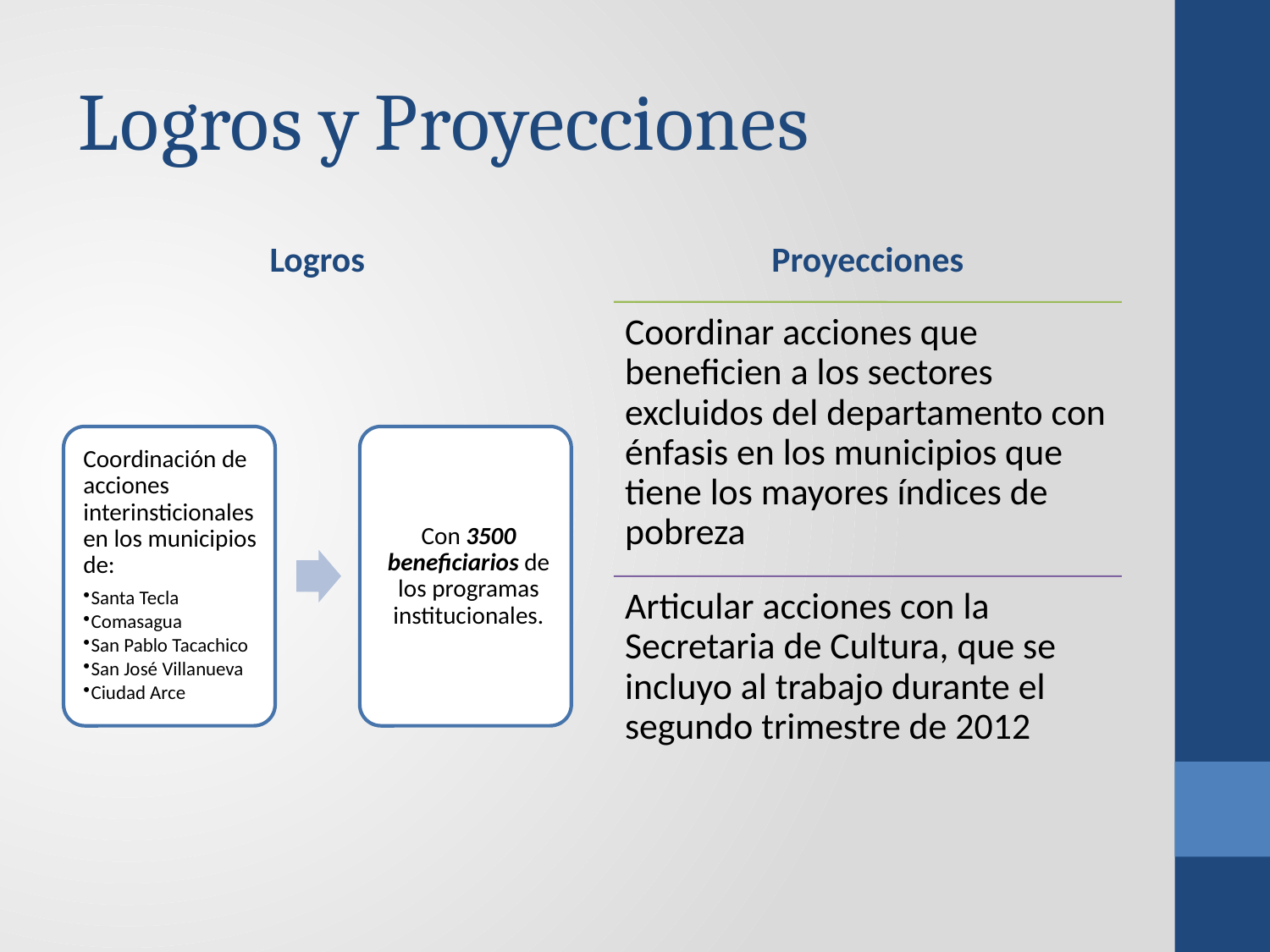

# Logros y Proyecciones
Logros
Proyecciones
Coordinación de acciones interinsticionales en los municipios de:
Santa Tecla
Comasagua
San Pablo Tacachico
San José Villanueva
Ciudad Arce

Con 3500 beneficiarios de los programas institucionales.
Coordinar acciones que beneficien a los sectores excluidos del departamento con énfasis en los municipios que tiene los mayores índices de pobreza
Articular acciones con la Secretaria de Cultura, que se incluyo al trabajo durante el segundo trimestre de 2012